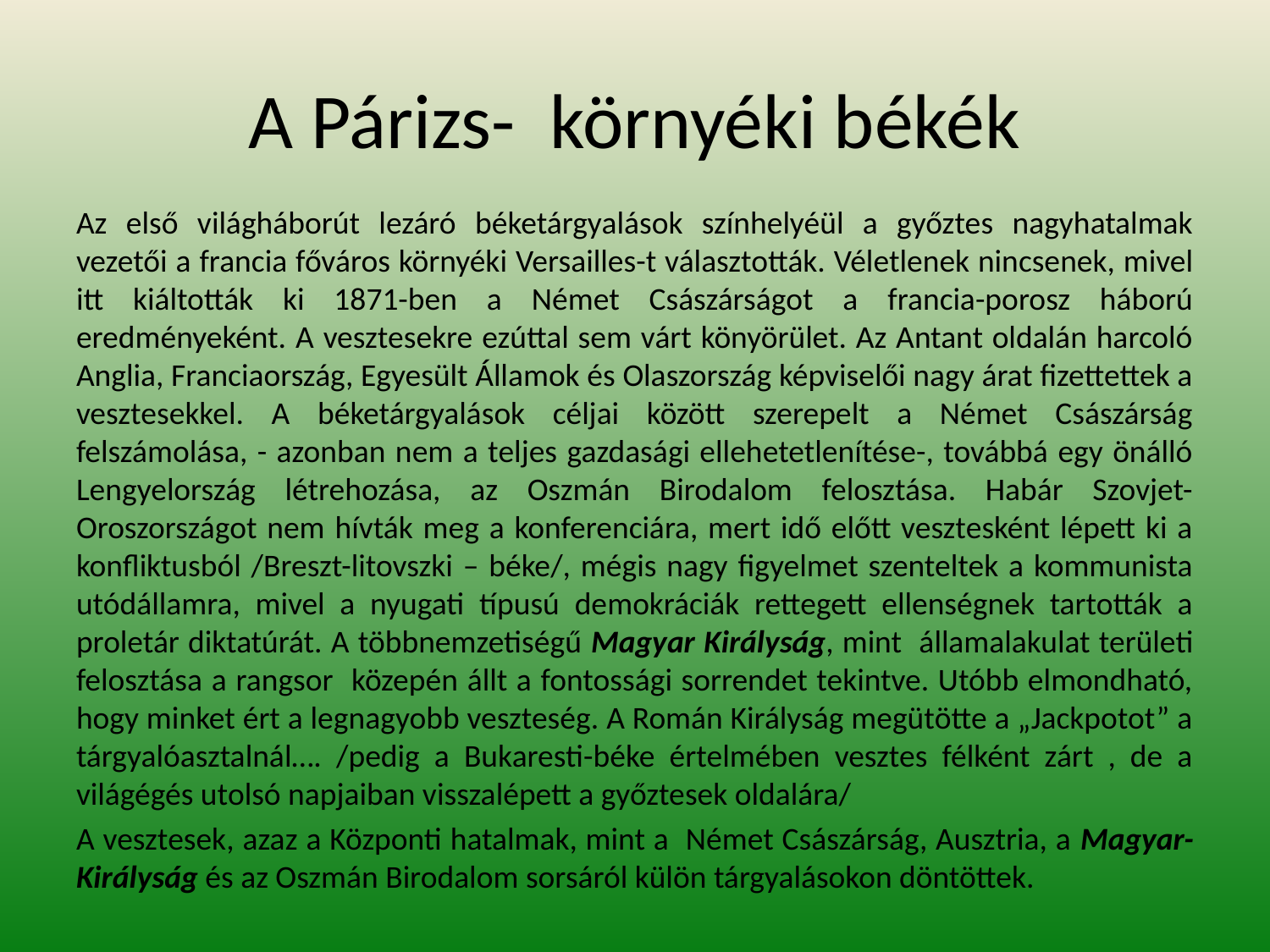

# A Párizs-  környéki békék
Az első világháborút lezáró béketárgyalások színhelyéül a győztes nagyhatalmak vezetői a francia főváros környéki Versailles-t választották. Véletlenek nincsenek, mivel itt kiáltották ki 1871-ben a Német Császárságot a francia-porosz háború eredményeként. A vesztesekre ezúttal sem várt könyörület. Az Antant oldalán harcoló Anglia, Franciaország, Egyesült Államok és Olaszország képviselői nagy árat fizettettek a vesztesekkel. A béketárgyalások céljai között szerepelt a Német Császárság felszámolása, - azonban nem a teljes gazdasági ellehetetlenítése-, továbbá egy önálló Lengyelország létrehozása, az Oszmán Birodalom felosztása. Habár Szovjet-Oroszországot nem hívták meg a konferenciára, mert idő előtt vesztesként lépett ki a konfliktusból /Breszt-litovszki – béke/, mégis nagy figyelmet szenteltek a kommunista utódállamra, mivel a nyugati típusú demokráciák rettegett ellenségnek tartották a proletár diktatúrát. A többnemzetiségű Magyar Királyság, mint  államalakulat területi felosztása a rangsor  közepén állt a fontossági sorrendet tekintve. Utóbb elmondható, hogy minket ért a legnagyobb veszteség. A Román Királyság megütötte a „Jackpotot” a tárgyalóasztalnál…. /pedig a Bukaresti-béke értelmében vesztes félként zárt , de a világégés utolsó napjaiban visszalépett a győztesek oldalára/
A vesztesek, azaz a Központi hatalmak, mint a  Német Császárság, Ausztria, a Magyar- Királyság és az Oszmán Birodalom sorsáról külön tárgyalásokon döntöttek.